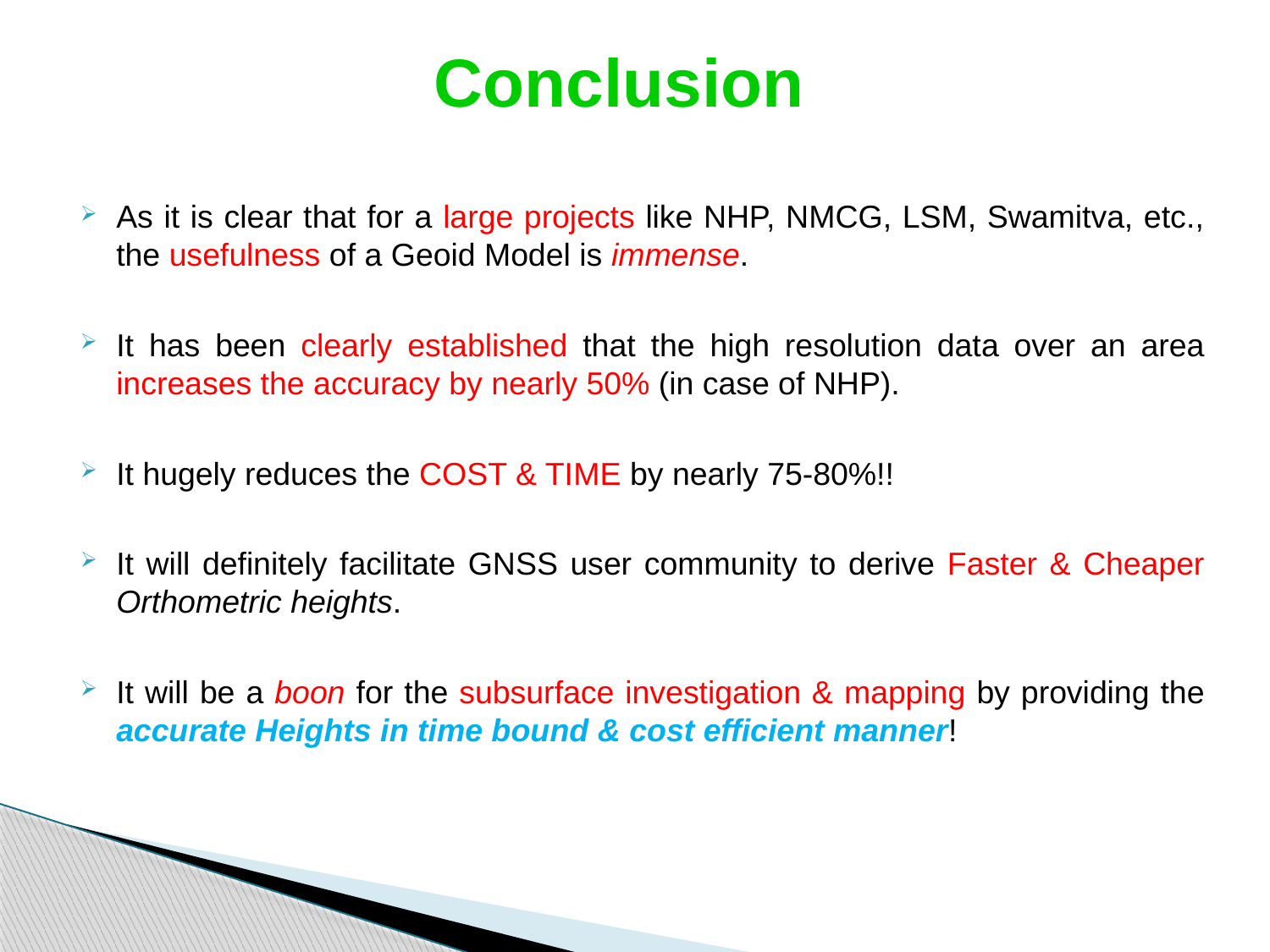

# Conclusion
As it is clear that for a large projects like NHP, NMCG, LSM, Swamitva, etc., the usefulness of a Geoid Model is immense.

It has been clearly established that the high resolution data over an area increases the accuracy by nearly 50% (in case of NHP).

It hugely reduces the COST & TIME by nearly 75-80%!!

It will definitely facilitate GNSS user community to derive Faster & Cheaper Orthometric heights.

It will be a boon for the subsurface investigation & mapping by providing the accurate Heights in time bound & cost efficient manner!